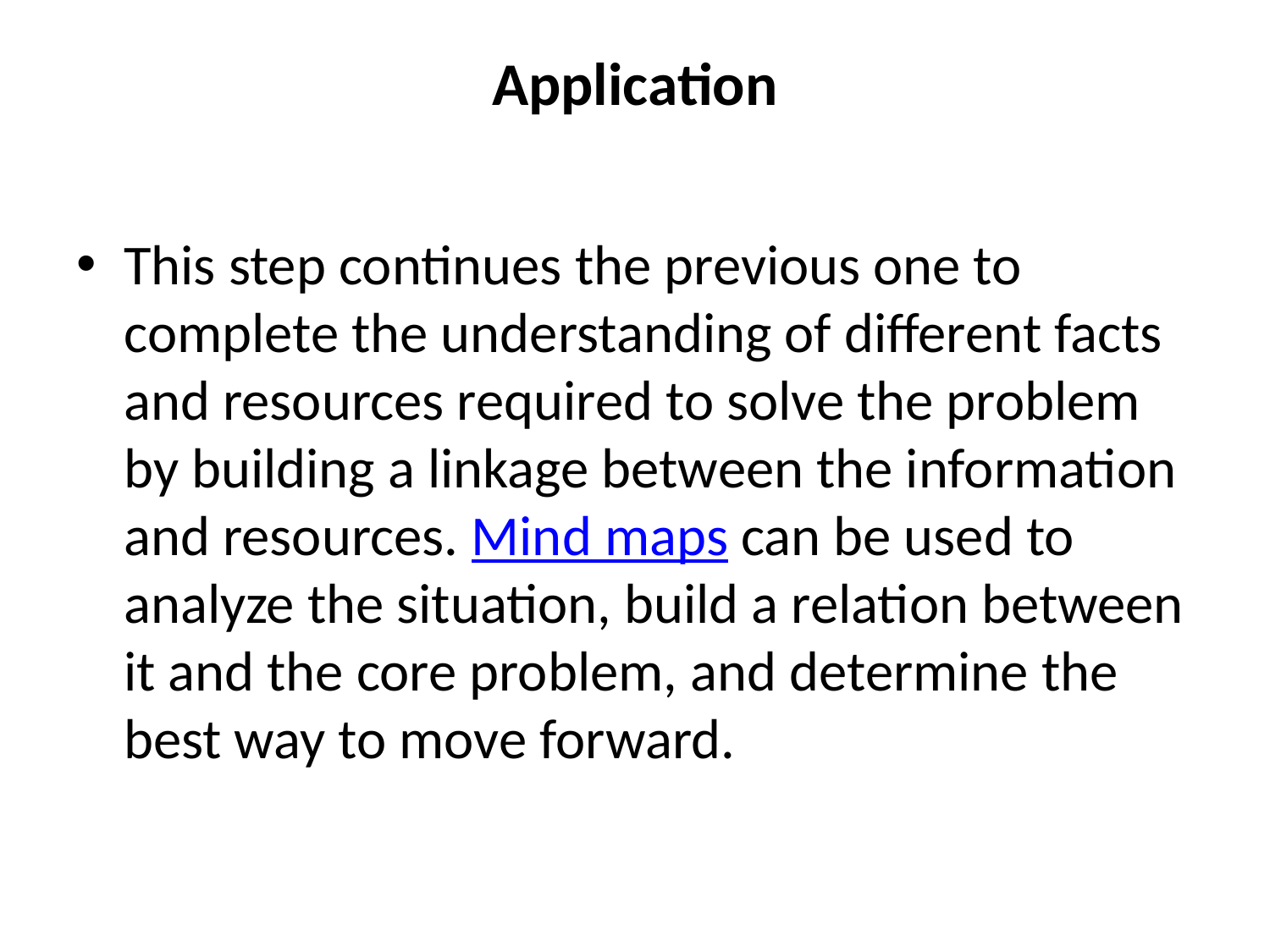

# Application
This step continues the previous one to complete the understanding of different facts and resources required to solve the problem by building a linkage between the information and resources. Mind maps can be used to analyze the situation, build a relation between it and the core problem, and determine the best way to move forward.